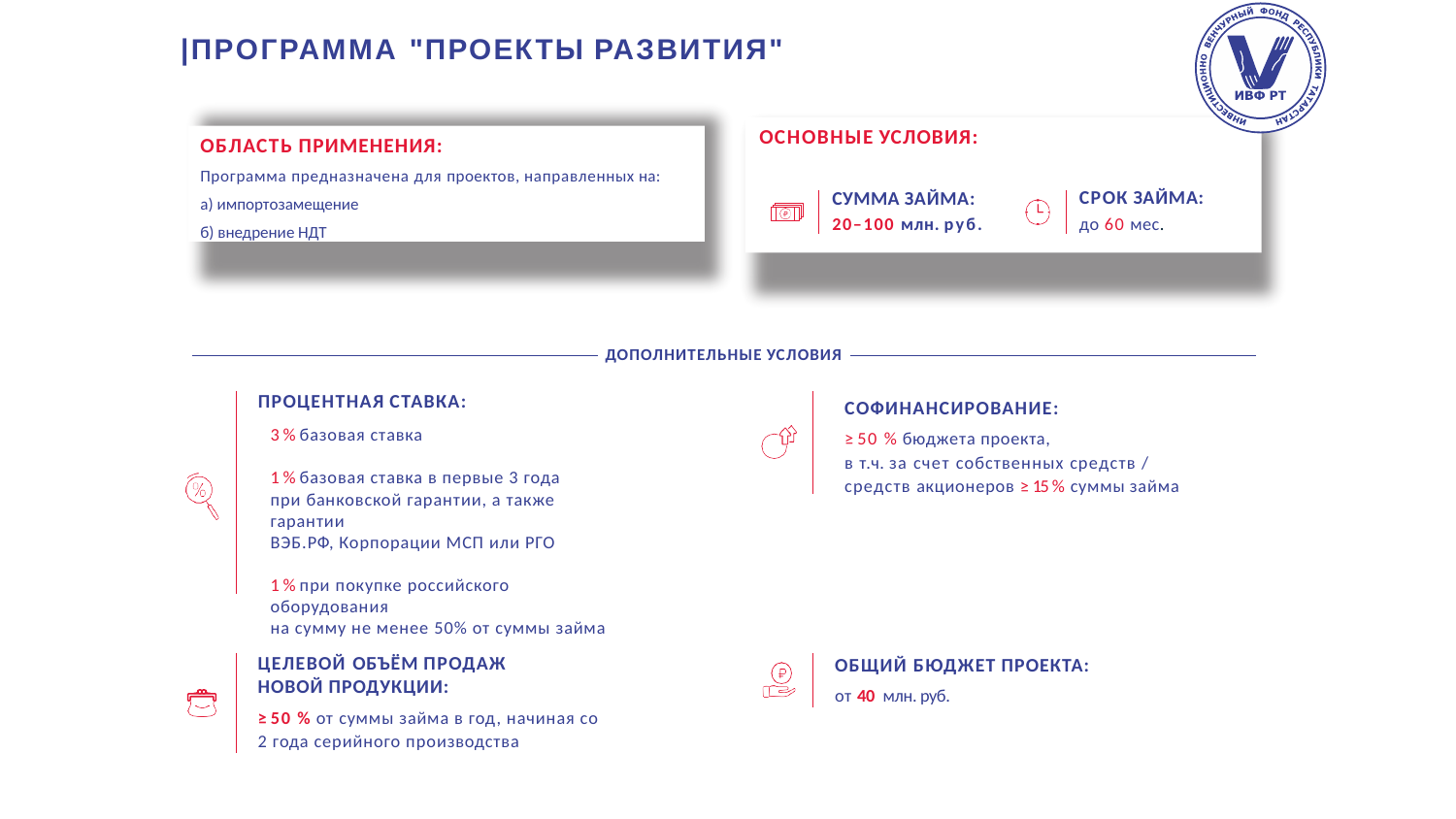

# |ПРОГРАММА "ПРОЕКТЫ РАЗВИТИЯ"

ОСНОВНЫЕ УСЛОВИЯ:
ОБЛАСТЬ ПРИМЕНЕНИЯ:
Программа предназначена для проектов, направленных на:
а) импортозамещение
б) внедрение НДТ
СРОК ЗАЙМА:
до 60 мес.
СУММА ЗАЙМА:
20–100 млн. руб.

ДОПОЛНИТЕЛЬНЫЕ УСЛОВИЯ

СОФИНАНСИРОВАНИЕ:
≥ 50 % бюджета проекта,
в т.ч. за счет собственных средств /  средств акционеров ≥ 15 % суммы займа
ПРОЦЕНТНАЯ СТАВКА:

3 % базовая ставка

1 % базовая ставка в первые 3 года
при банковской гарантии, а также гарантии
ВЭБ.РФ, Корпорации МСП или РГО

1 % при покупке российского оборудования
на сумму не менее 50% от суммы займа

ОБЩИЙ БЮДЖЕТ ПРОЕКТА:
от 40  млн. руб.
ЦЕЛЕВОЙ ОБЪЁМ ПРОДАЖ  НОВОЙ ПРОДУКЦИИ:
≥ 50 % от суммы займа в год, начиная со  2 года серийного производства